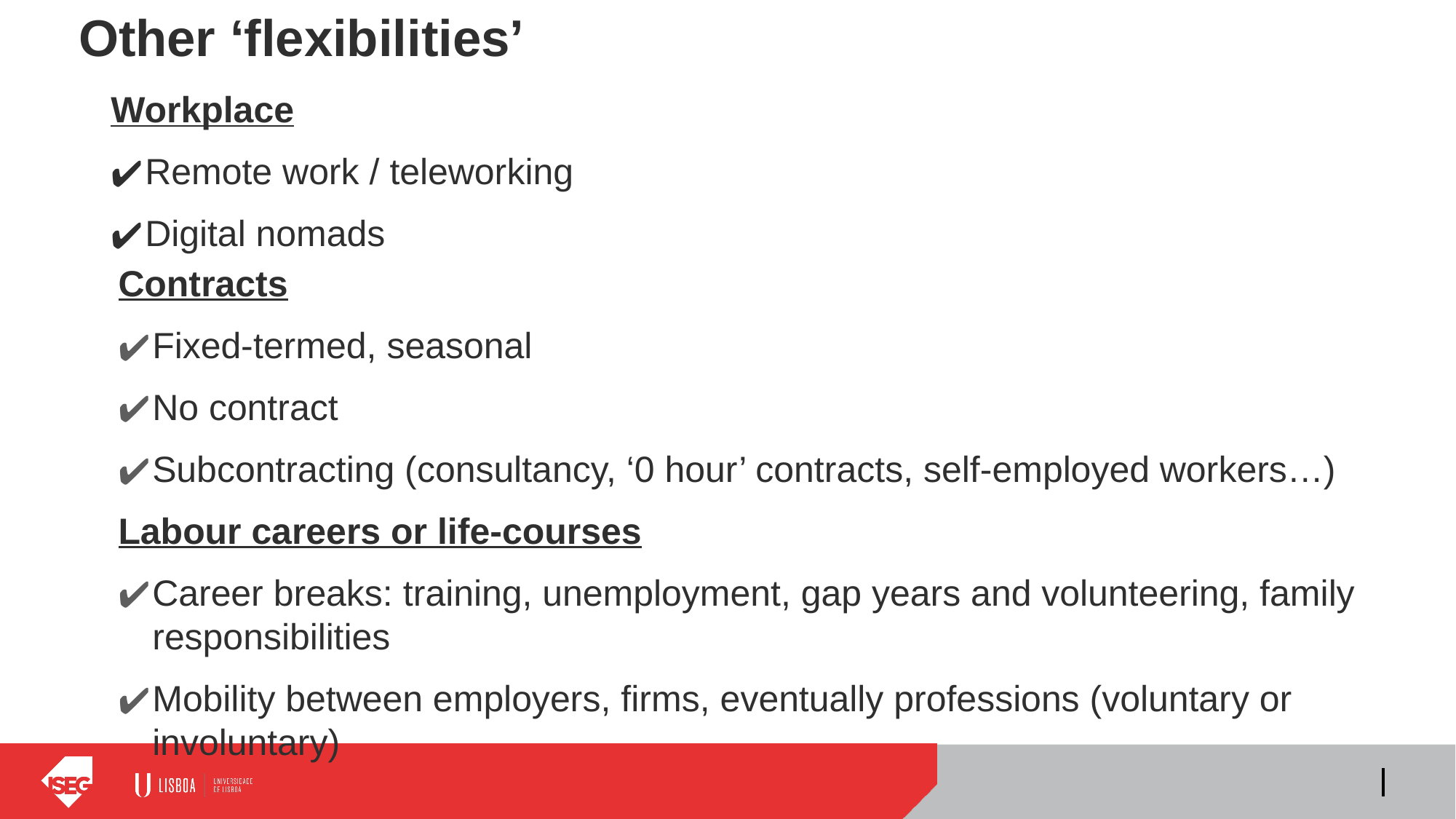

# Other ‘flexibilities’
Workplace
Remote work / teleworking
Digital nomads
Contracts
Fixed-termed, seasonal
No contract
Subcontracting (consultancy, ‘0 hour’ contracts, self-employed workers…)
Labour careers or life-courses
Career breaks: training, unemployment, gap years and volunteering, family responsibilities
Mobility between employers, firms, eventually professions (voluntary or involuntary)